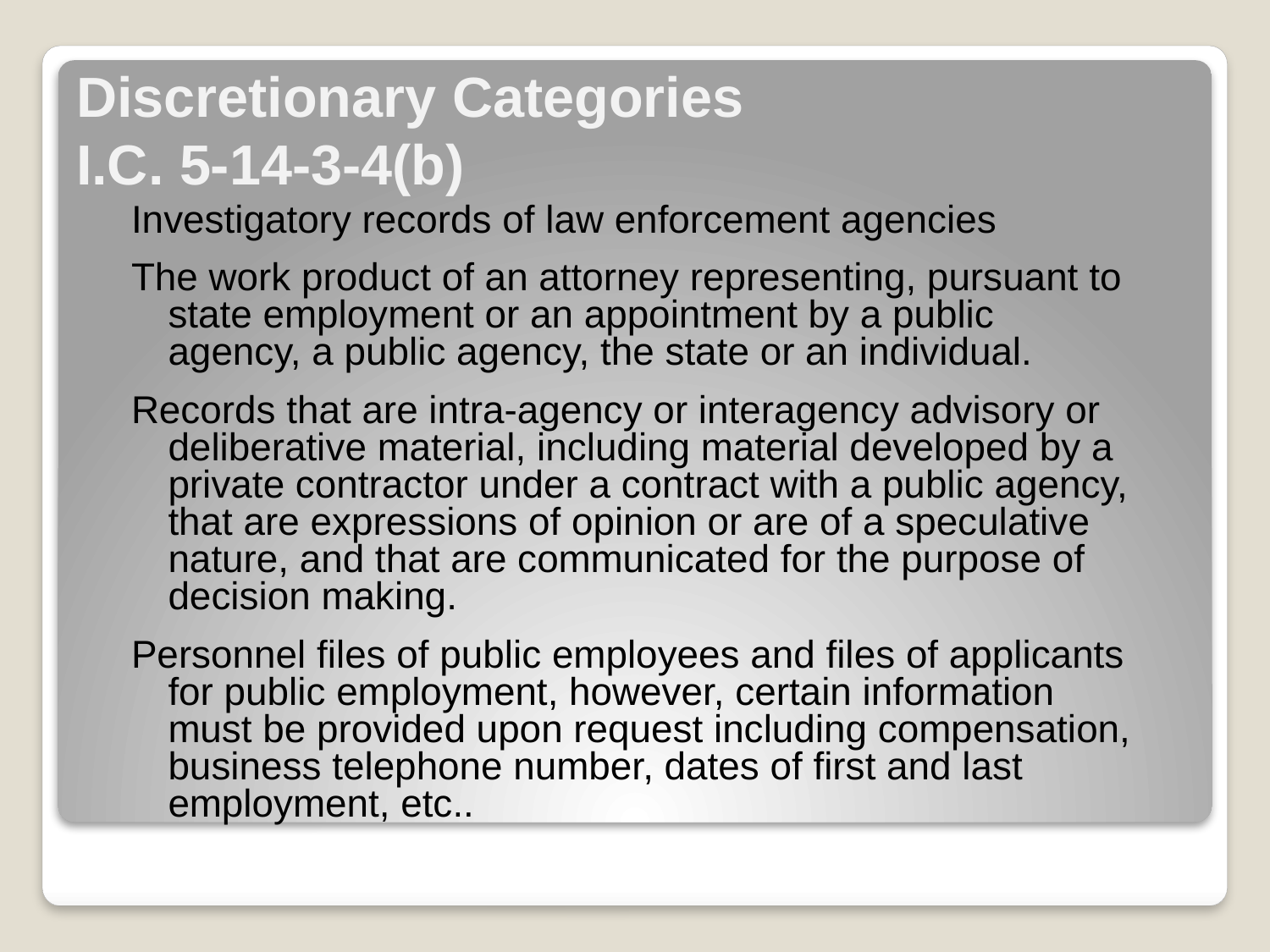

# Discretionary Categories I.C. 5-14-3-4(b)
Investigatory records of law enforcement agencies
The work product of an attorney representing, pursuant to state employment or an appointment by a public agency, a public agency, the state or an individual.
Records that are intra-agency or interagency advisory or deliberative material, including material developed by a private contractor under a contract with a public agency, that are expressions of opinion or are of a speculative nature, and that are communicated for the purpose of decision making.
Personnel files of public employees and files of applicants for public employment, however, certain information must be provided upon request including compensation, business telephone number, dates of first and last employment, etc..